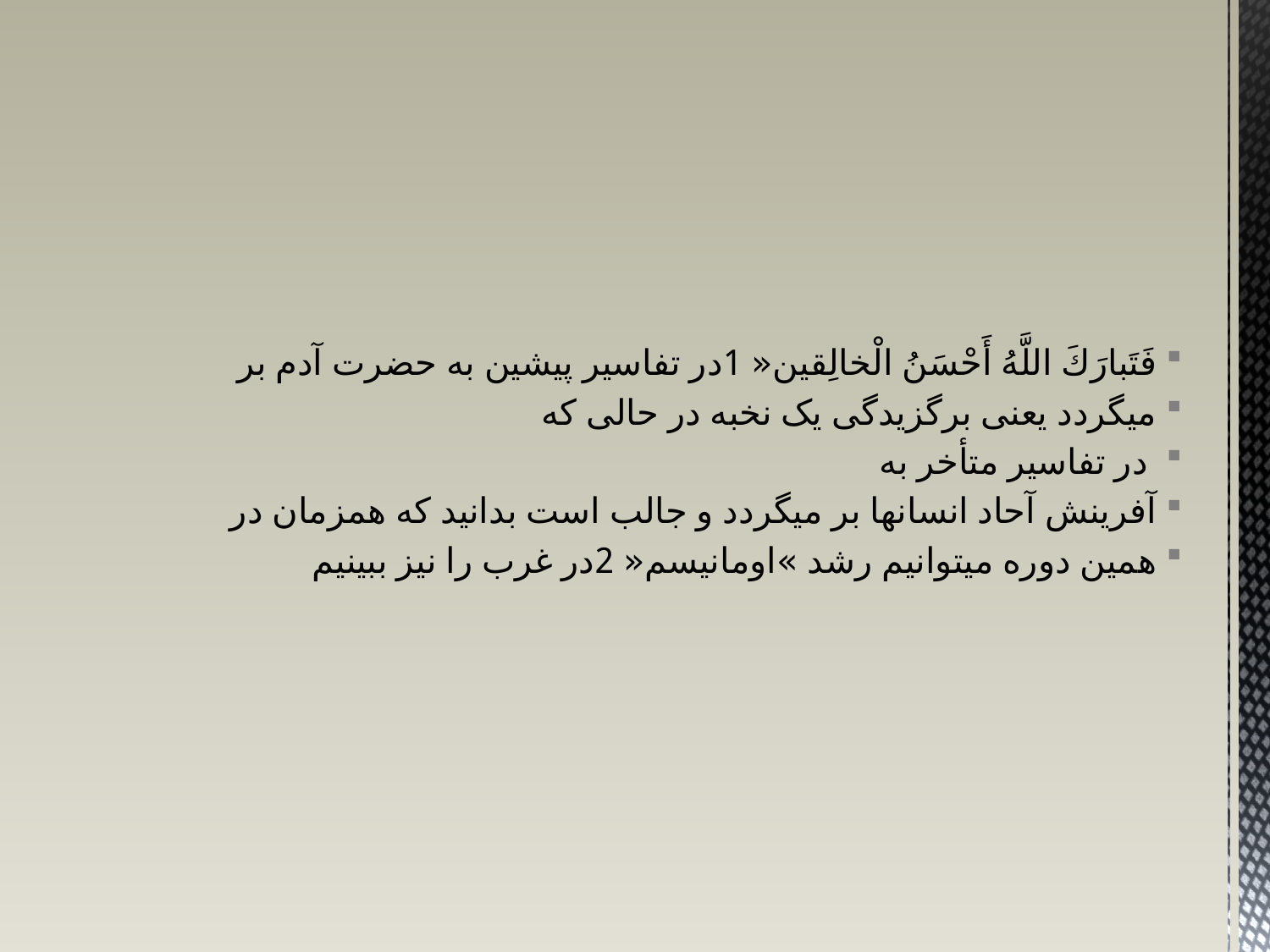

فَتَبارَكَ اللَّهُ أَحْسَنُ الْخالِقین« 1در تفاسیر پیشین به حضرت آدم بر
میگردد یعنی برگزیدگی یک نخبه در حالی که
 در تفاسیر متأخر به
آفرینش آحاد انسانها بر میگردد و جالب است بدانید که همزمان در
همین دوره میتوانیم رشد »اومانیسم« 2در غرب را نیز ببینیم